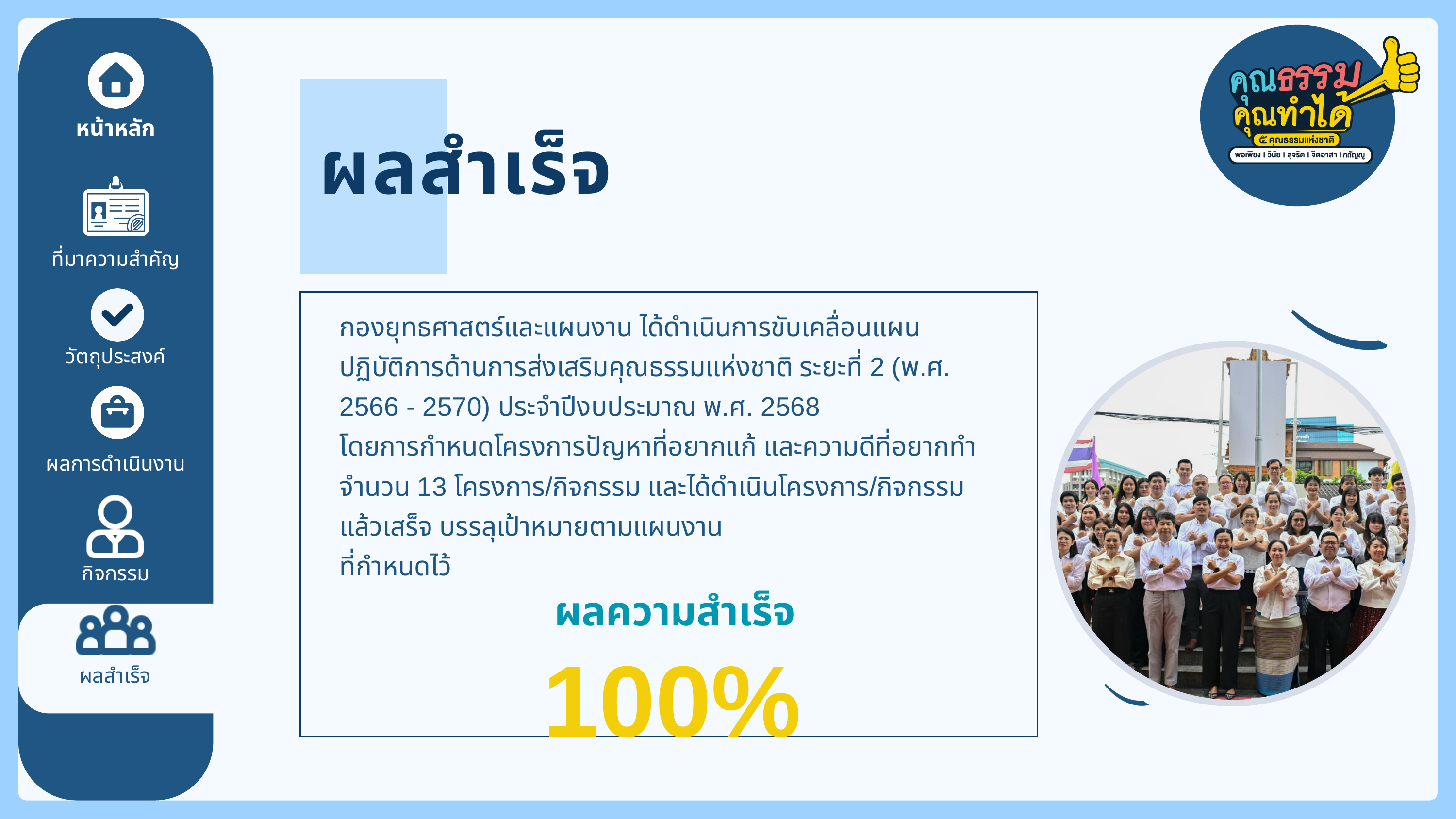

หน้าหลัก
ผลสำเร็จ

ที่มาความสำคัญ

กองยุทธศาสตร์และแผนงาน ได้ดำเนินการขับเคลื่อนแผนปฏิบัติการด้านการส่งเสริมคุณธรรมแห่งชาติ ระยะที่ 2 (พ.ศ. 2566 - 2570) ประจำปีงบประมาณ พ.ศ. 2568
โดยการกำหนดโครงการปัญหาที่อยากแก้ และความดีที่อยากทำ จำนวน 13 โครงการ/กิจกรรม และได้ดำเนินโครงการ/กิจกรรม แล้วเสร็จ บรรลุเป้าหมายตามแผนงาน
ที่กำหนดไว้

วัตถุประสงค์

ผลการดำเนินงาน

กิจกรรม
ผลความสำเร็จ

100%
ผลสำเร็จ